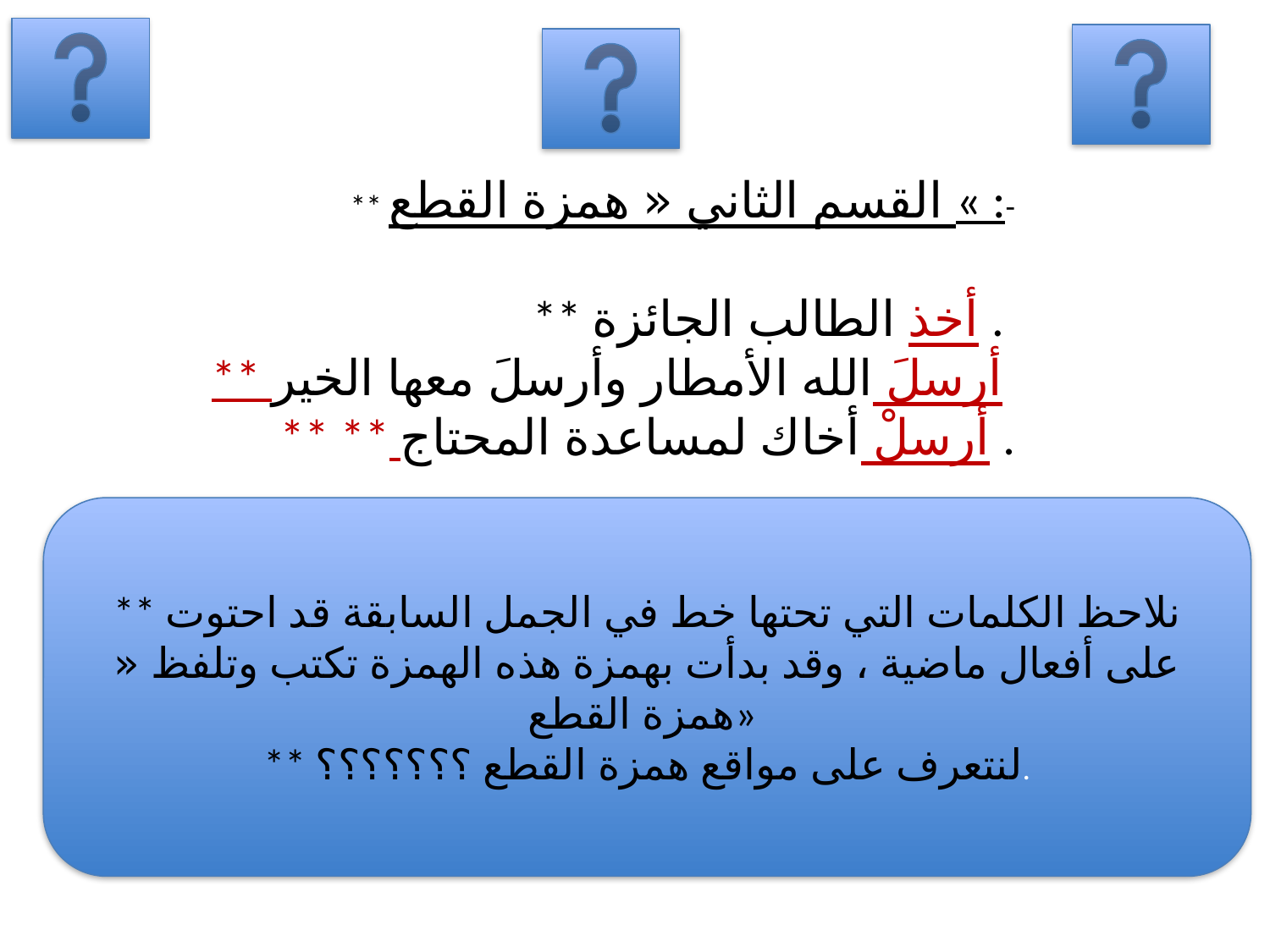

** القسم الثاني « همزة القطع « :-

** أخذ الطالب الجائزة .
** أرسلَ الله الأمطار وأرسلَ معها الخير
 ** ** أرسلْ أخاك لمساعدة المحتاج .
** نلاحظ الكلمات التي تحتها خط في الجمل السابقة قد احتوت على أفعال ماضية ، وقد بدأت بهمزة هذه الهمزة تكتب وتلفظ « همزة القطع»
** لنتعرف على مواقع همزة القطع ؟؟؟؟؟؟؟.